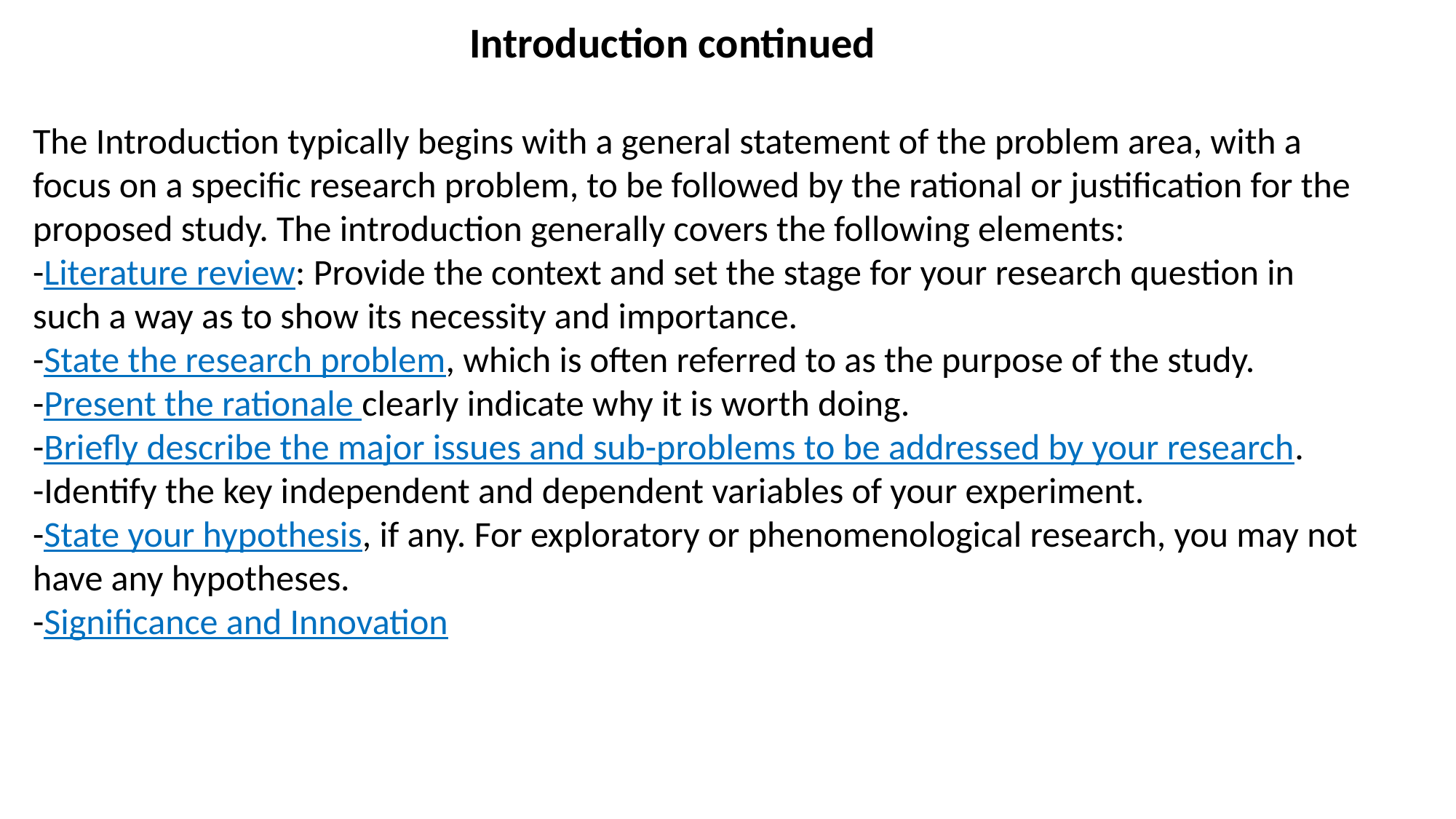

Introduction continued

The Introduction typically begins with a general statement of the problem area, with a focus on a specific research problem, to be followed by the rational or justification for the proposed study. The introduction generally covers the following elements:
-Literature review: Provide the context and set the stage for your research question in such a way as to show its necessity and importance.
-State the research problem, which is often referred to as the purpose of the study.
-Present the rationale clearly indicate why it is worth doing.
-Briefly describe the major issues and sub-problems to be addressed by your research.
-Identify the key independent and dependent variables of your experiment.
-State your hypothesis, if any. For exploratory or phenomenological research, you may not have any hypotheses.
-Significance and Innovation